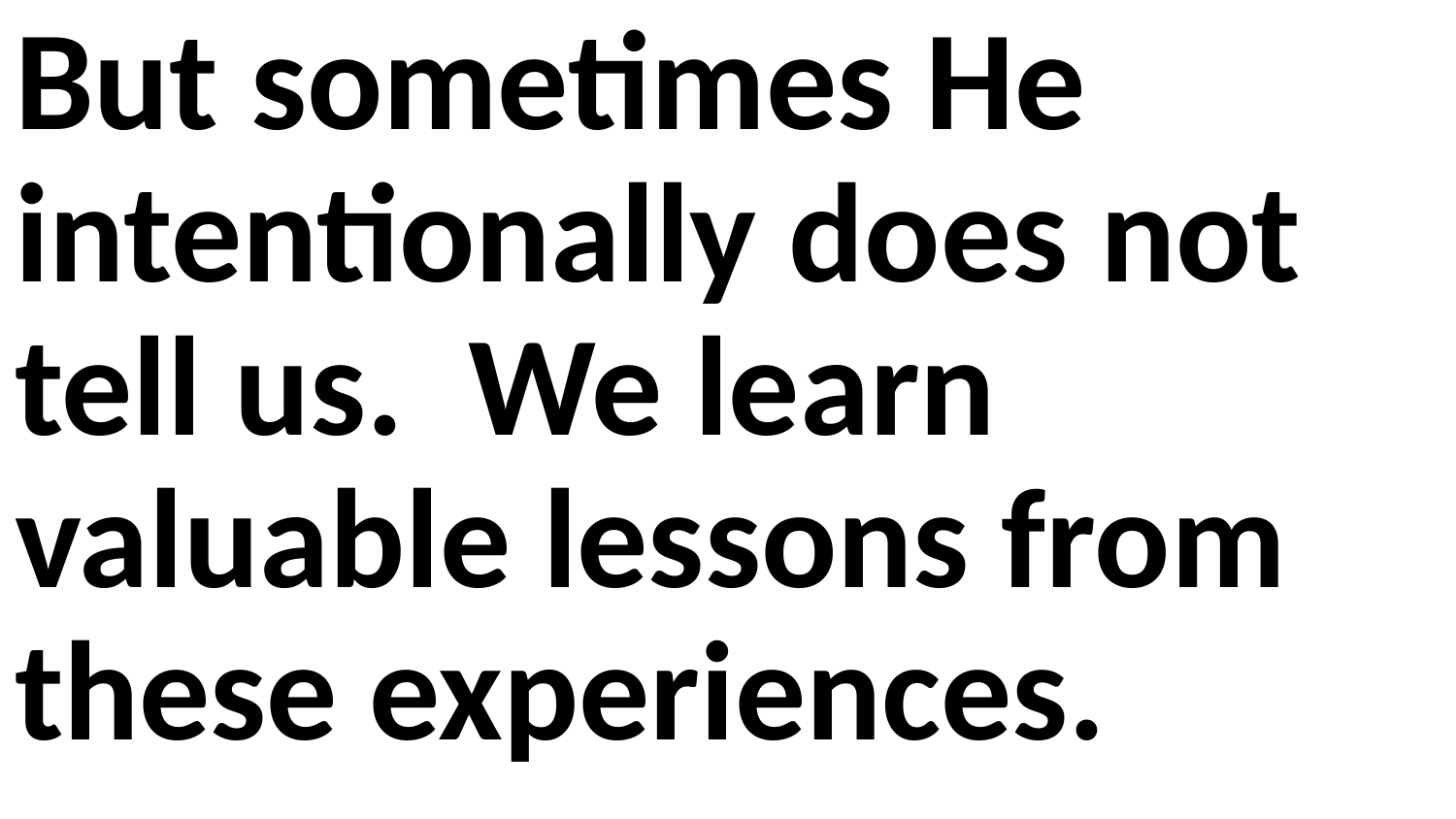

But sometimes He intentionally does not tell us.  We learn valuable lessons from these experiences.